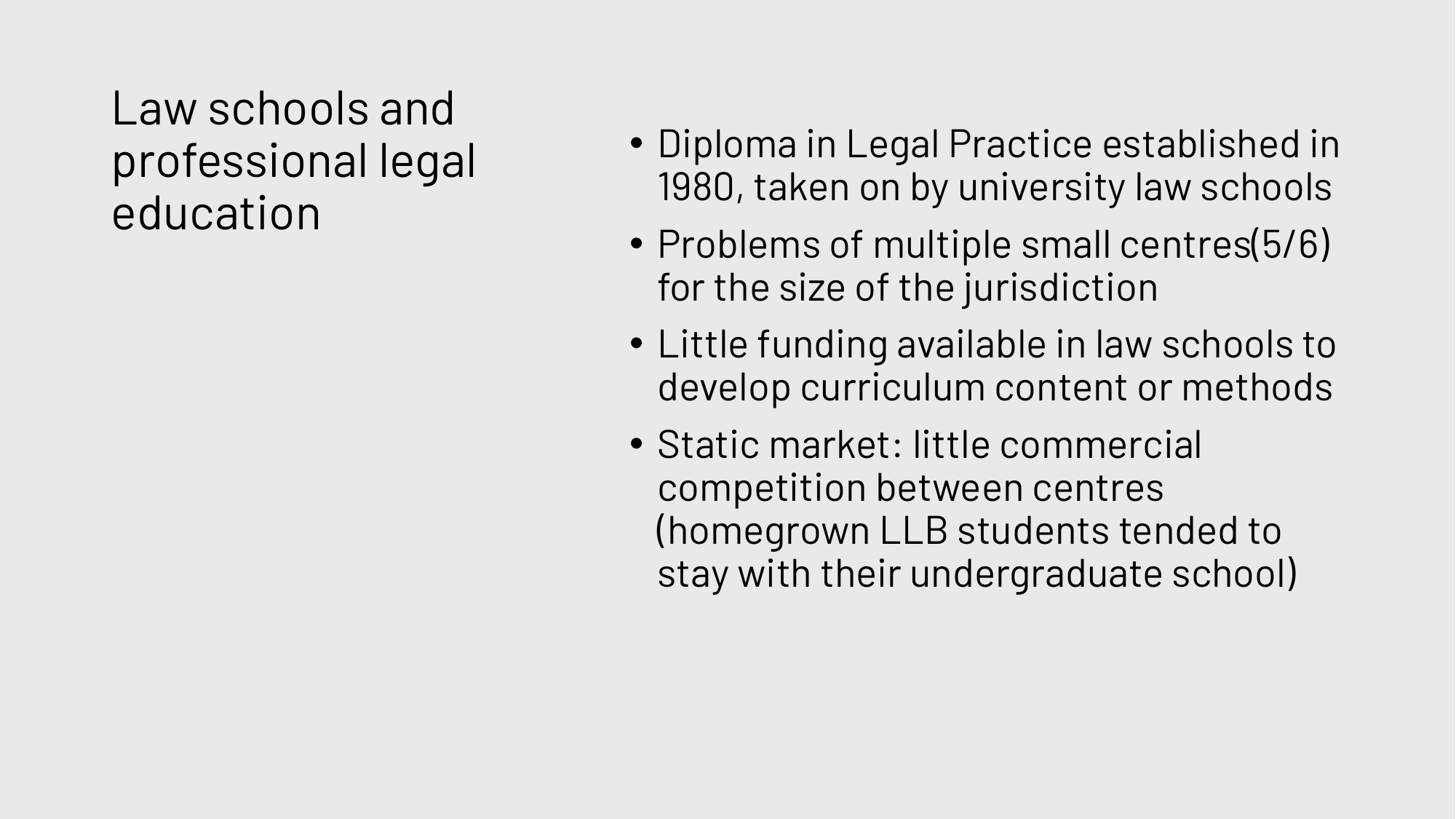

# Law schools and professional legal education
Diploma in Legal Practice established in 1980, taken on by university law schools
Problems of multiple small centres(5/6) for the size of the jurisdiction
Little funding available in law schools to develop curriculum content or methods
Static market: little commercial competition between centres (homegrown LLB students tended to stay with their undergraduate school)